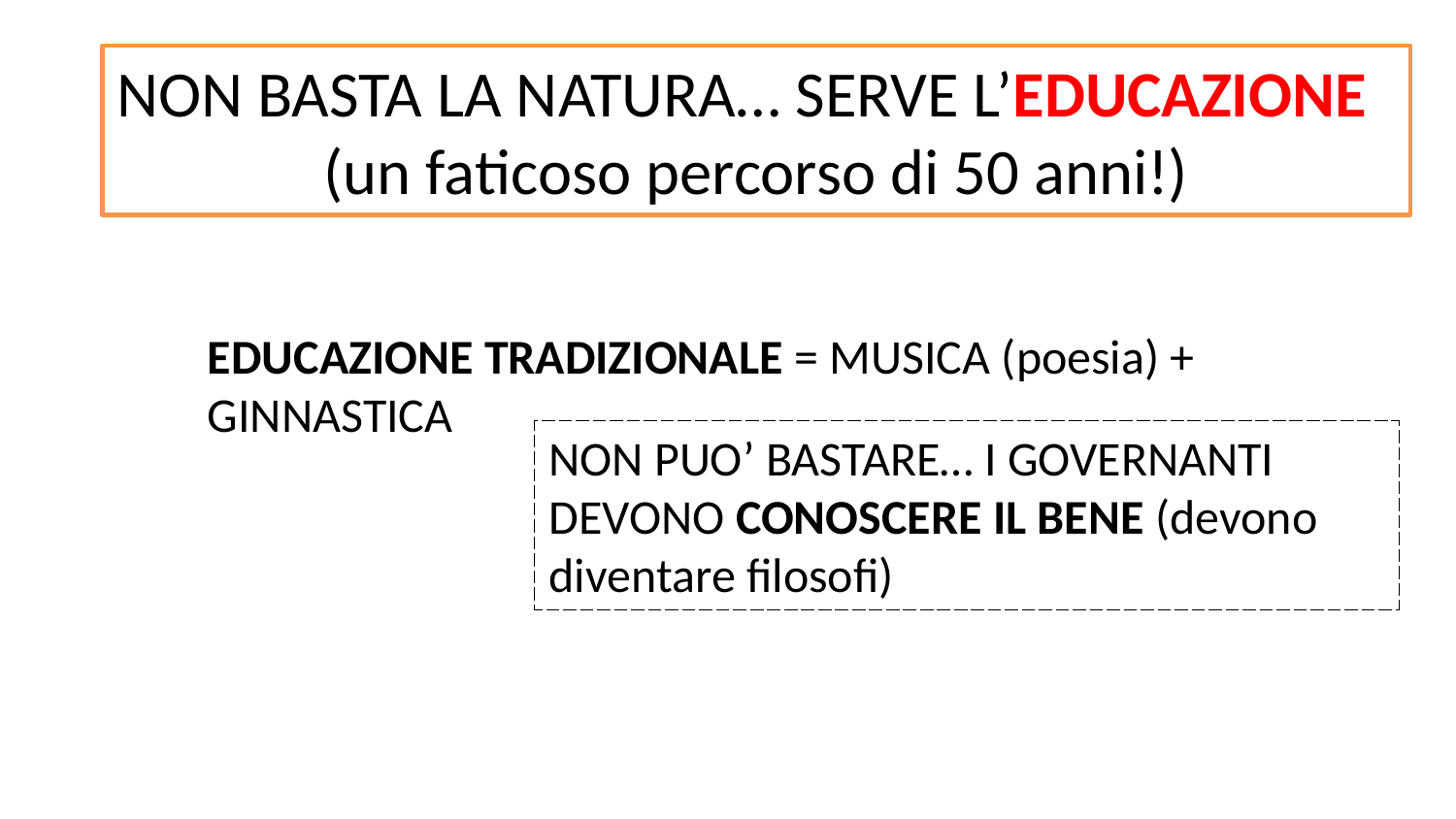

NON BASTA LA NATURA… SERVE L’EDUCAZIONE
(un faticoso percorso di 50 anni!)
EDUCAZIONE TRADIZIONALE = MUSICA (poesia) + GINNASTICA
NON PUO’ BASTARE… I GOVERNANTI DEVONO CONOSCERE IL BENE (devono diventare filosofi)